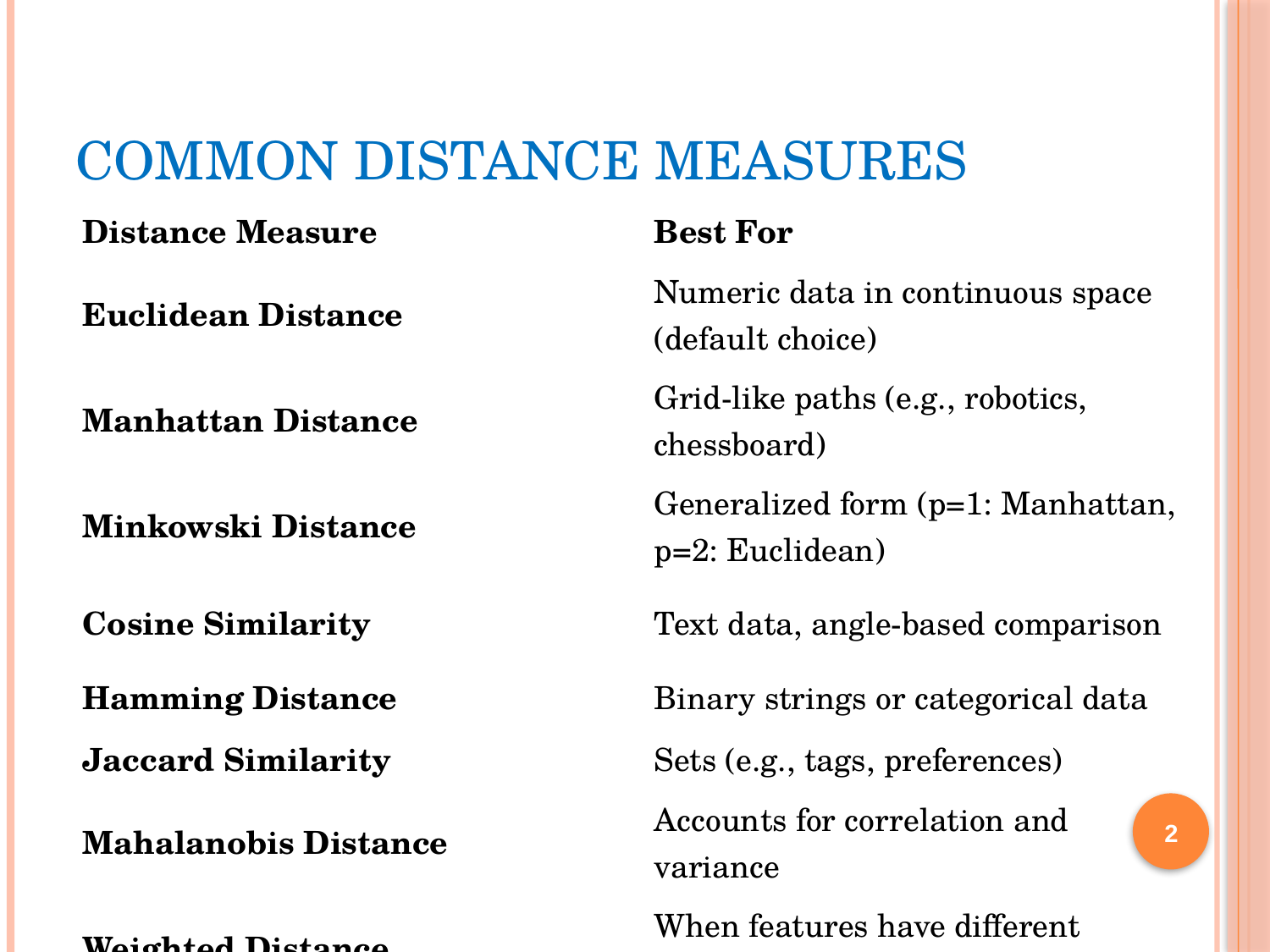

# Common Distance Measures
| Distance Measure | Best For |
| --- | --- |
| Euclidean Distance | Numeric data in continuous space (default choice) |
| Manhattan Distance | Grid-like paths (e.g., robotics, chessboard) |
| Minkowski Distance | Generalized form (p=1: Manhattan, p=2: Euclidean) |
| Cosine Similarity | Text data, angle-based comparison |
| Hamming Distance | Binary strings or categorical data |
| Jaccard Similarity | Sets (e.g., tags, preferences) |
| Mahalanobis Distance | Accounts for correlation and variance |
| Weighted Distance | When features have different importance/units |
2